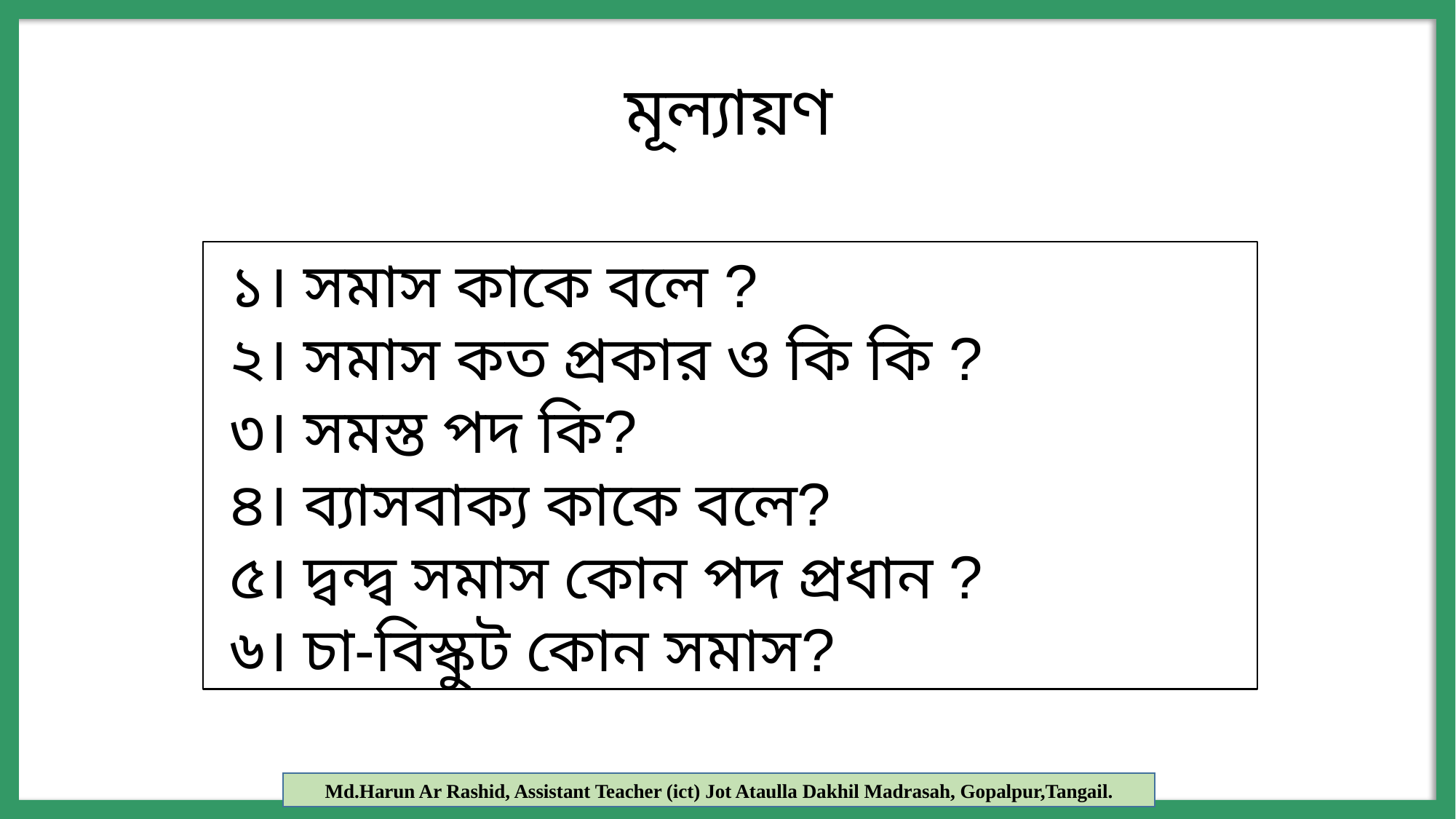

মূল্যায়ণ
 ১। সমাস কাকে বলে ?
 ২। সমাস কত প্রকার ও কি কি ?
 ৩। সমস্ত পদ কি?
 ৪। ব্যাসবাক্য কাকে বলে?
 ৫। দ্বন্দ্ব সমাস কোন পদ প্রধান ?
 ৬। চা-বিস্কুট কোন সমাস?